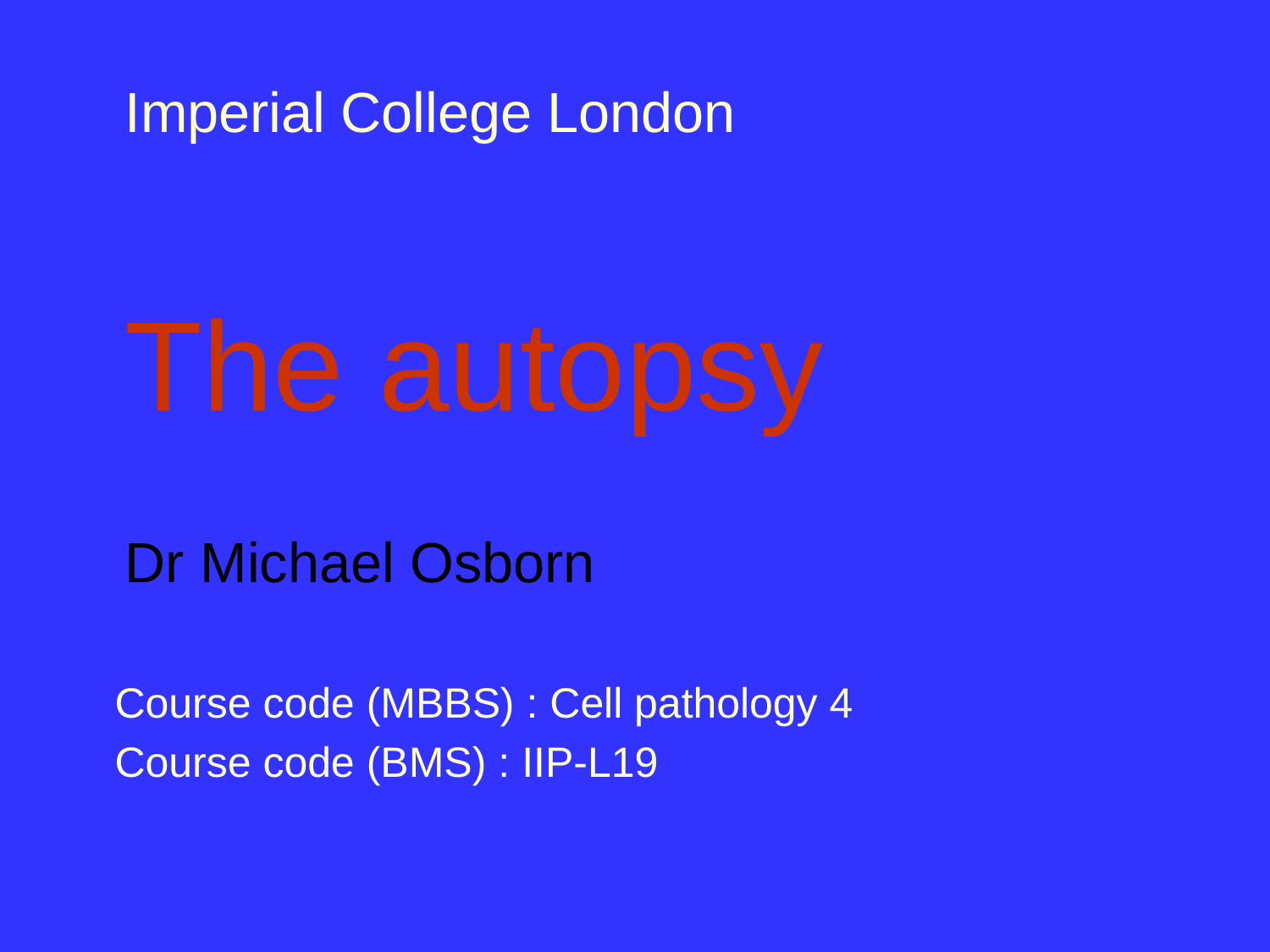

Imperial College London
The autopsy
Dr Michael Osborn
Course code (MBBS) : Cell pathology 4
Course code (BMS) : IIP-L19